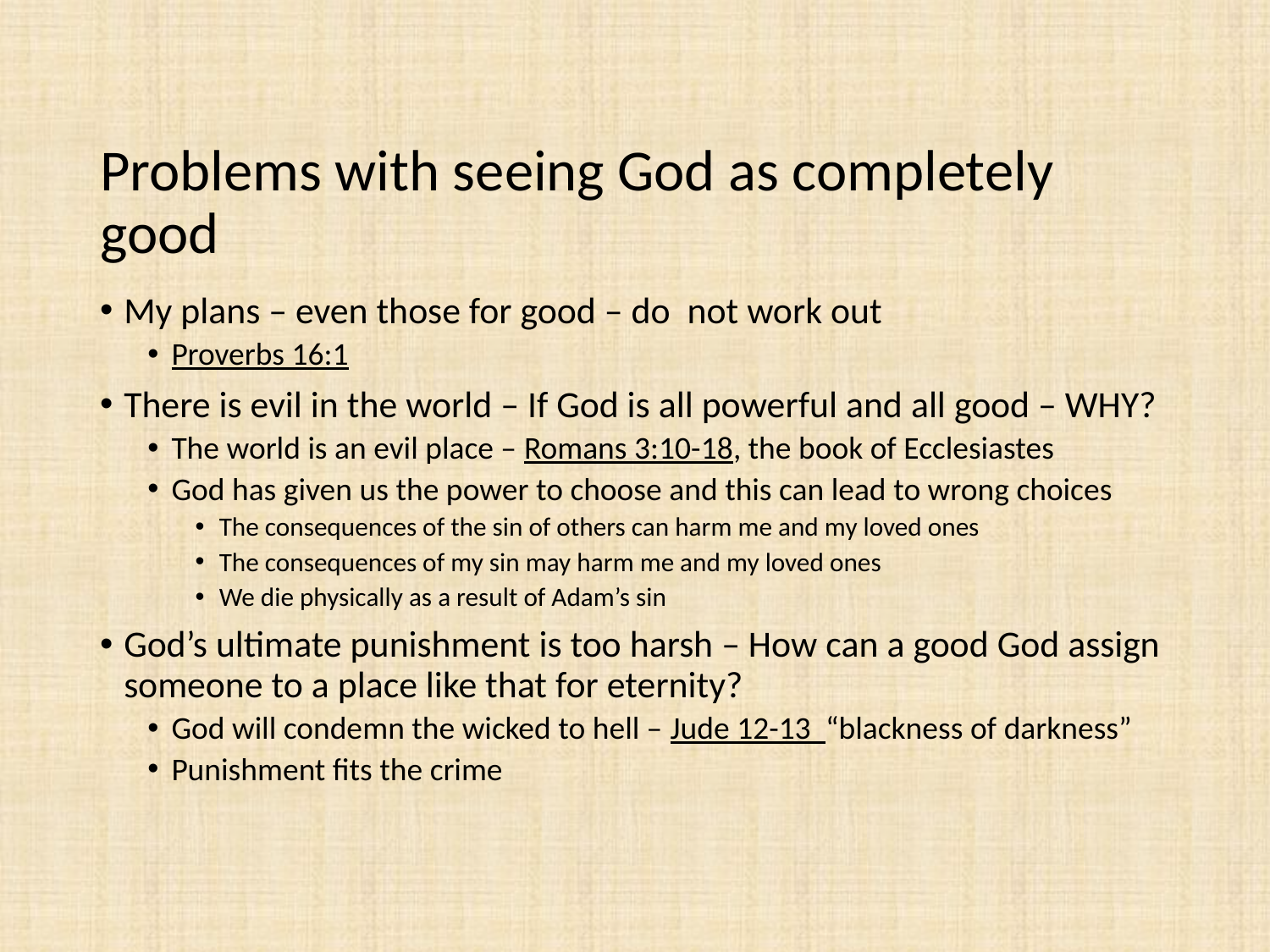

# Problems with seeing God as completely good
My plans – even those for good – do  not work out
Proverbs 16:1
There is evil in the world – If God is all powerful and all good – WHY?
The world is an evil place – Romans 3:10-18, the book of Ecclesiastes
God has given us the power to choose and this can lead to wrong choices
The consequences of the sin of others can harm me and my loved ones
The consequences of my sin may harm me and my loved ones
We die physically as a result of Adam’s sin
God’s ultimate punishment is too harsh – How can a good God assign someone to a place like that for eternity?
God will condemn the wicked to hell – Jude 12-13  “blackness of darkness”
Punishment fits the crime